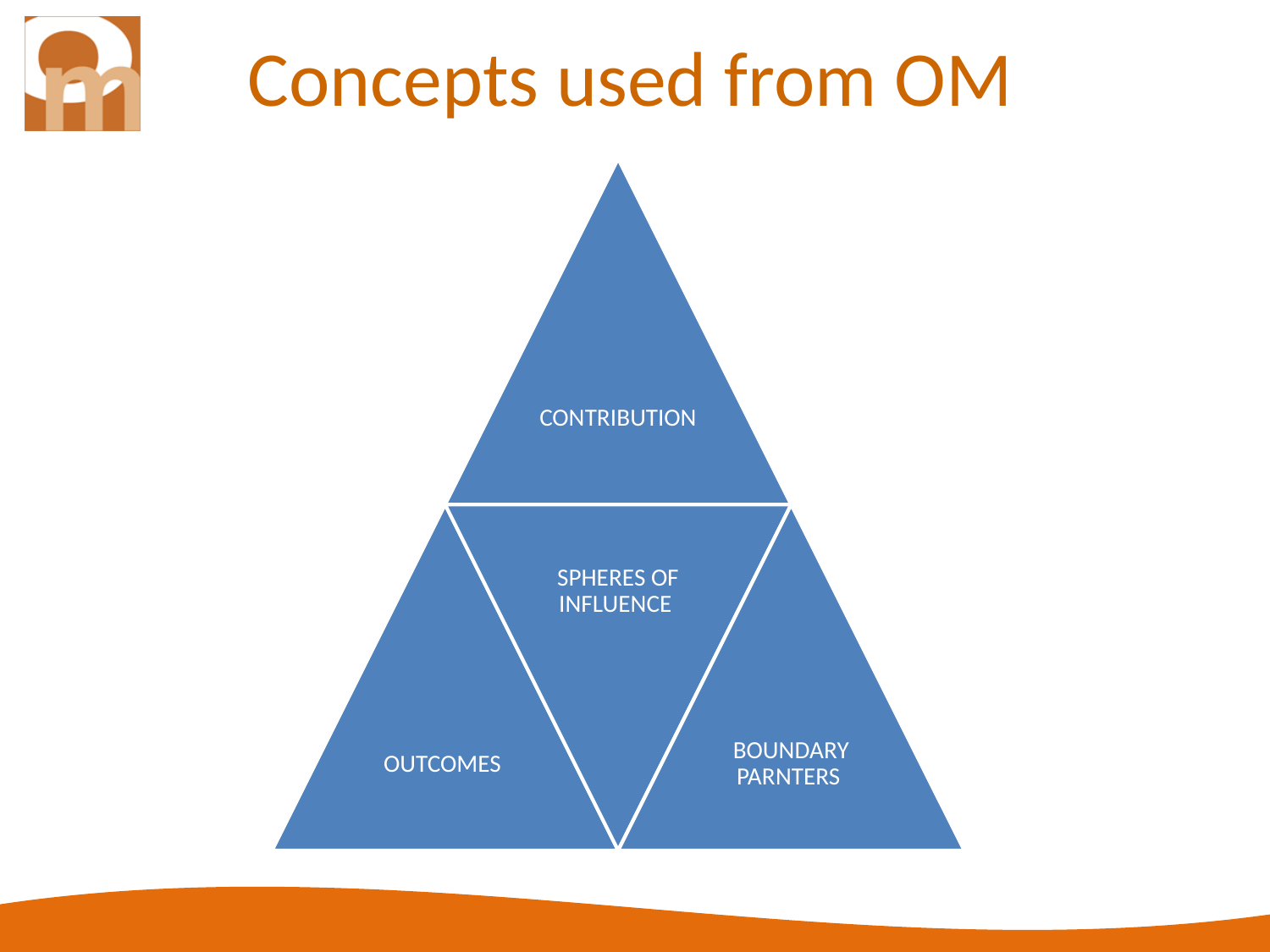

# Concepts used from OM
CONTRIBUTION
OUTCOMES
SPHERES OF INFLUENCE
BOUNDARY PARNTERS